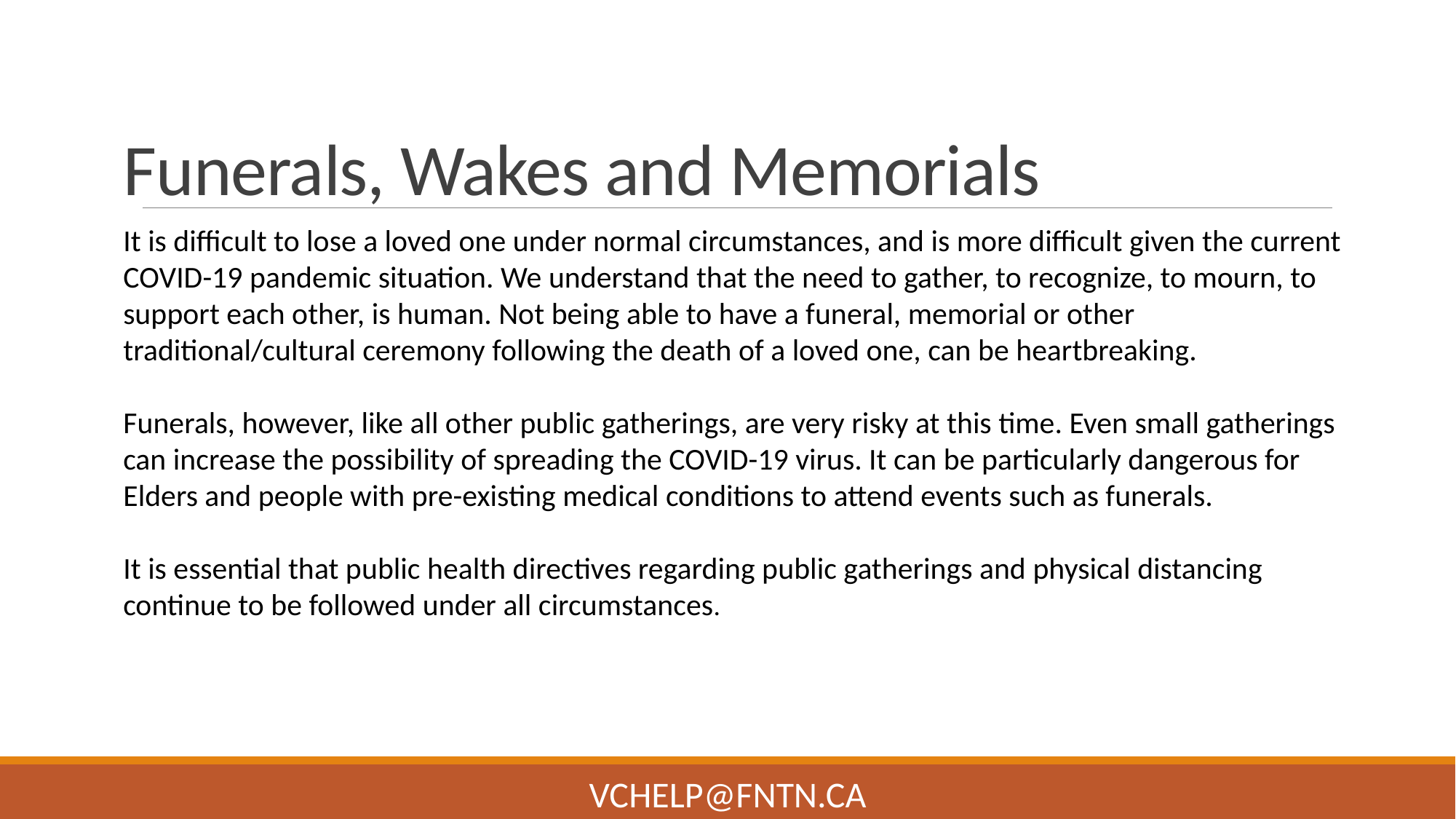

# Funerals, Wakes and Memorials
It is difficult to lose a loved one under normal circumstances, and is more difficult given the current COVID-19 pandemic situation. We understand that the need to gather, to recognize, to mourn, to support each other, is human. Not being able to have a funeral, memorial or other traditional/cultural ceremony following the death of a loved one, can be heartbreaking.

Funerals, however, like all other public gatherings, are very risky at this time. Even small gatherings can increase the possibility of spreading the COVID-19 virus. It can be particularly dangerous for Elders and people with pre-existing medical conditions to attend events such as funerals.

It is essential that public health directives regarding public gatherings and physical distancing continue to be followed under all circumstances.
VChelp@FNTN.ca